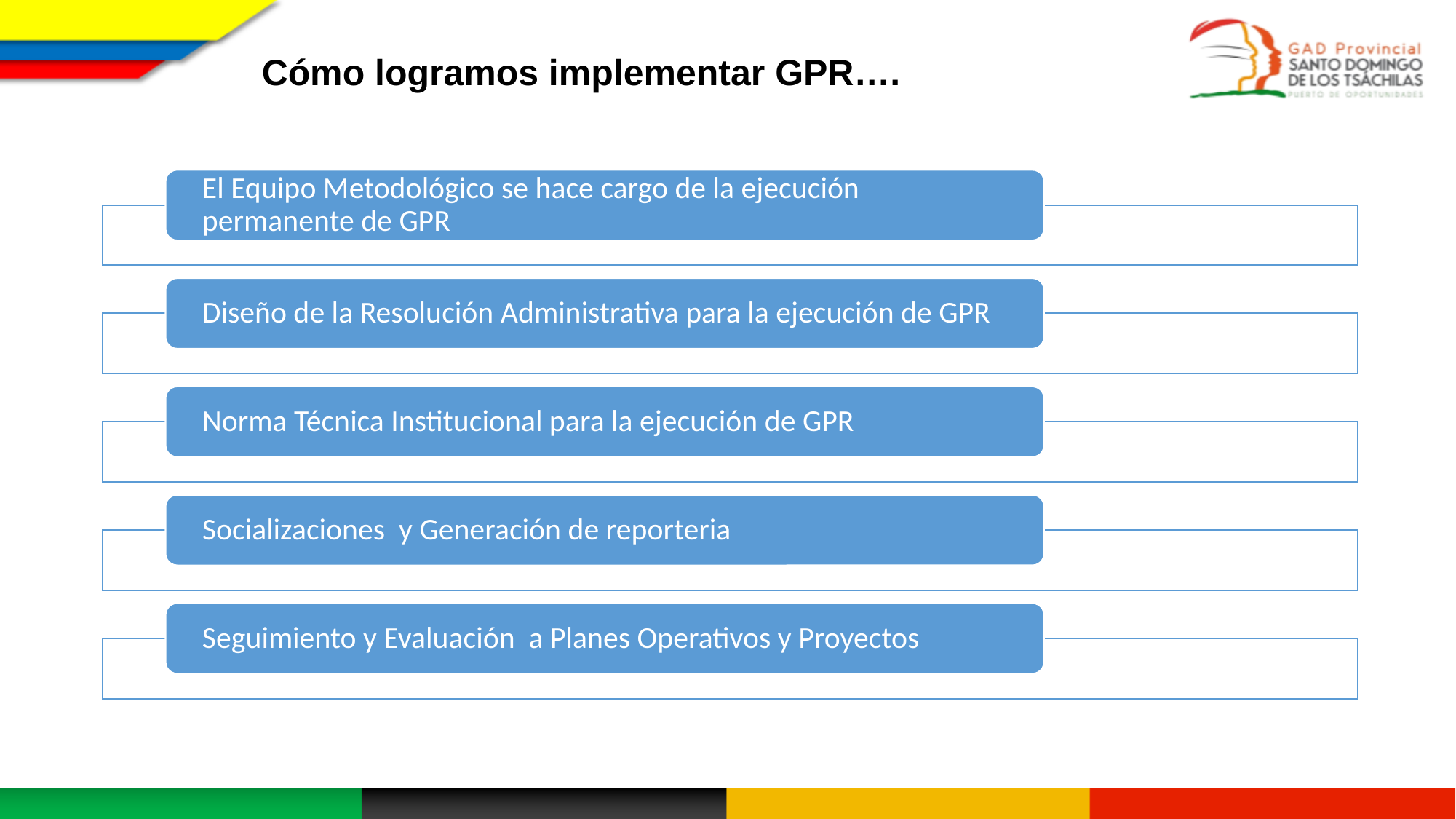

# Cómo logramos implementar GPR….
El Equipo Metodológico se hace cargo de la ejecución permanente de GPR
Diseño de la Resolución Administrativa para la ejecución de GPR
Norma Técnica Institucional para la ejecución de GPR
Socializaciones  y Generación de reporteria
Seguimiento y Evaluación  a Planes Operativos y Proyectos